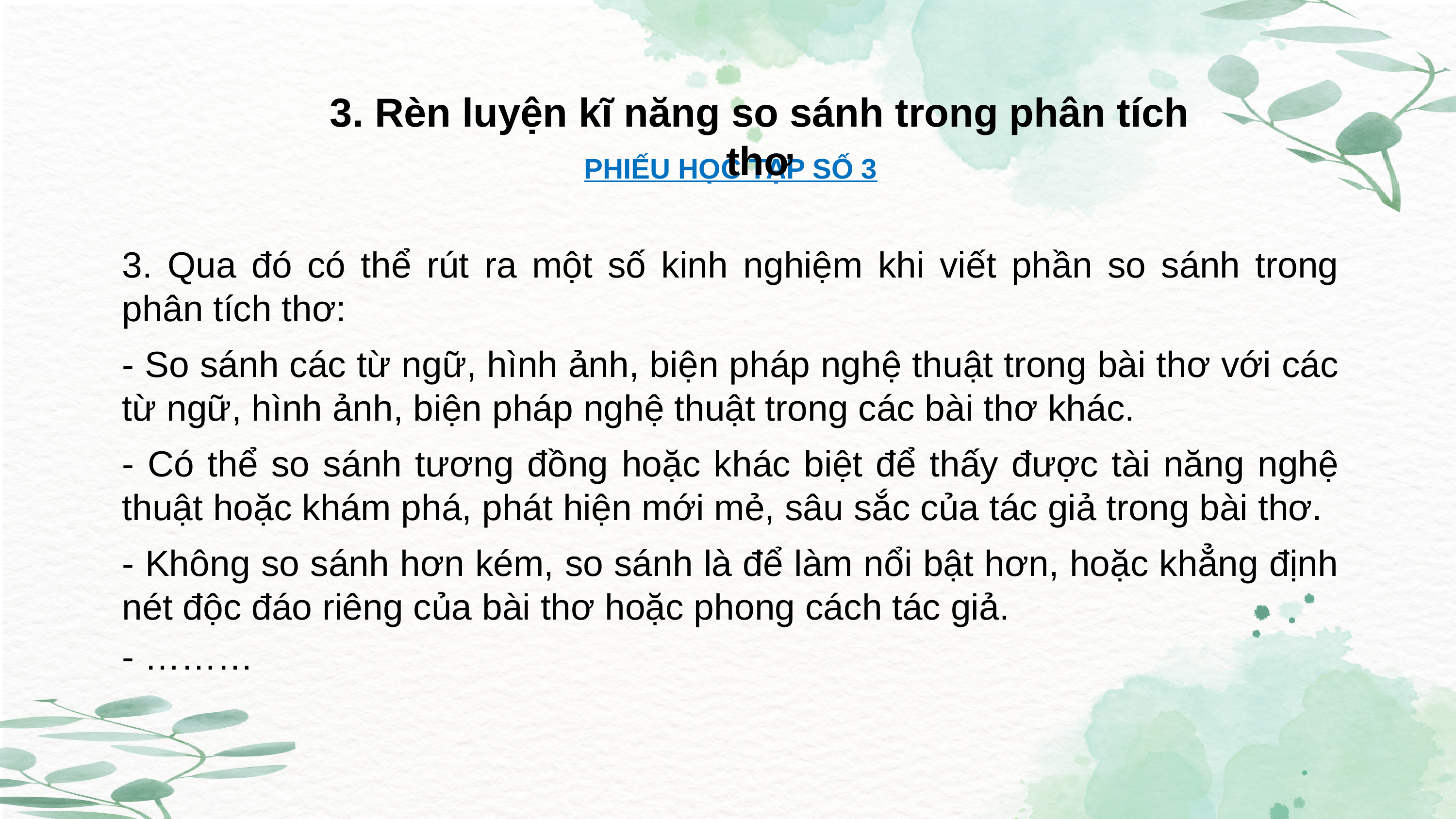

3. Rèn luyện kĩ năng so sánh trong phân tích thơ
PHIẾU HỌC TẬP SỐ 3

3. Qua đó có thể rút ra một số kinh nghiệm khi viết phần so sánh trong phân tích thơ:
- So sánh các từ ngữ, hình ảnh, biện pháp nghệ thuật trong bài thơ với các từ ngữ, hình ảnh, biện pháp nghệ thuật trong các bài thơ khác.
- Có thể so sánh tương đồng hoặc khác biệt để thấy được tài năng nghệ thuật hoặc khám phá, phát hiện mới mẻ, sâu sắc của tác giả trong bài thơ.
- Không so sánh hơn kém, so sánh là để làm nổi bật hơn, hoặc khẳng định nét độc đáo riêng của bài thơ hoặc phong cách tác giả.
- ………